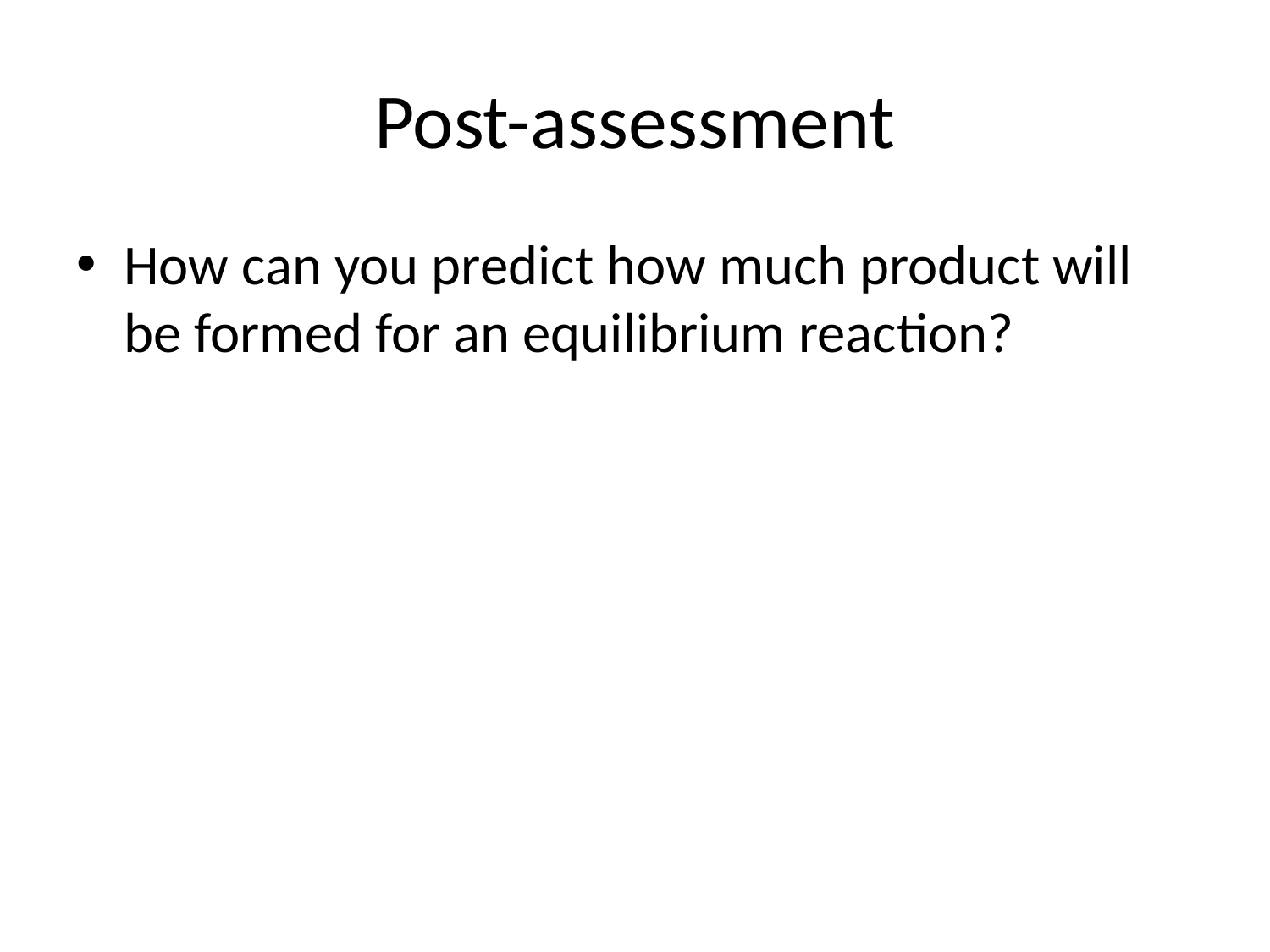

# Post-assessment
How can you predict how much product will be formed for an equilibrium reaction?